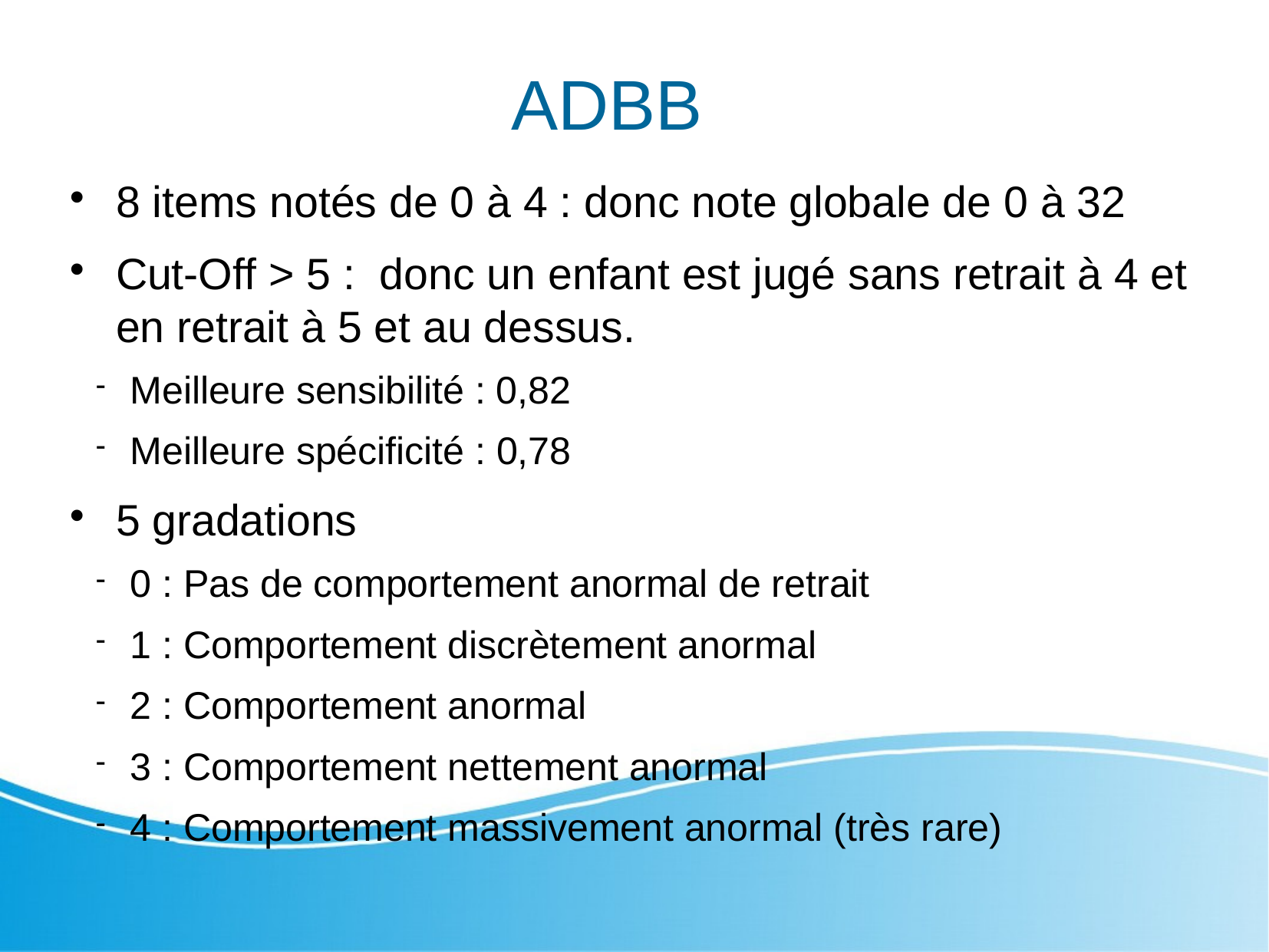

ADBB

8 items notés de 0 à 4 : donc note globale de 0 à 32
Cut-Off > 5 :  donc un enfant est jugé sans retrait à 4 et en retrait à 5 et au dessus.
 Meilleure sensibilité : 0,82
 Meilleure spécificité : 0,78
5 gradations
 0 : Pas de comportement anormal de retrait
 1 : Comportement discrètement anormal
 2 : Comportement anormal
 3 : Comportement nettement anormal
 4 : Comportement massivement anormal (très rare)